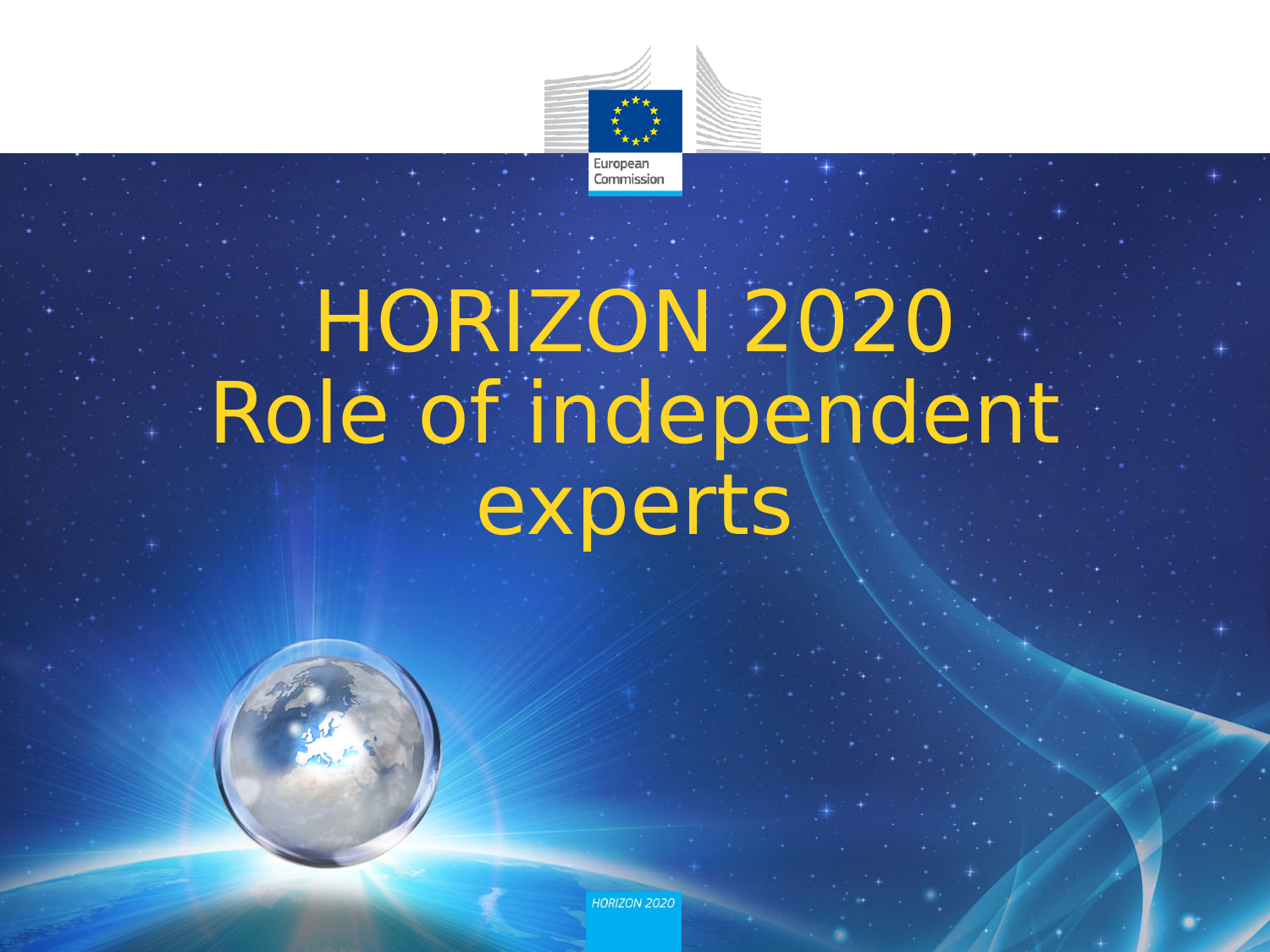

# HORIZON 2020 Role of independent experts